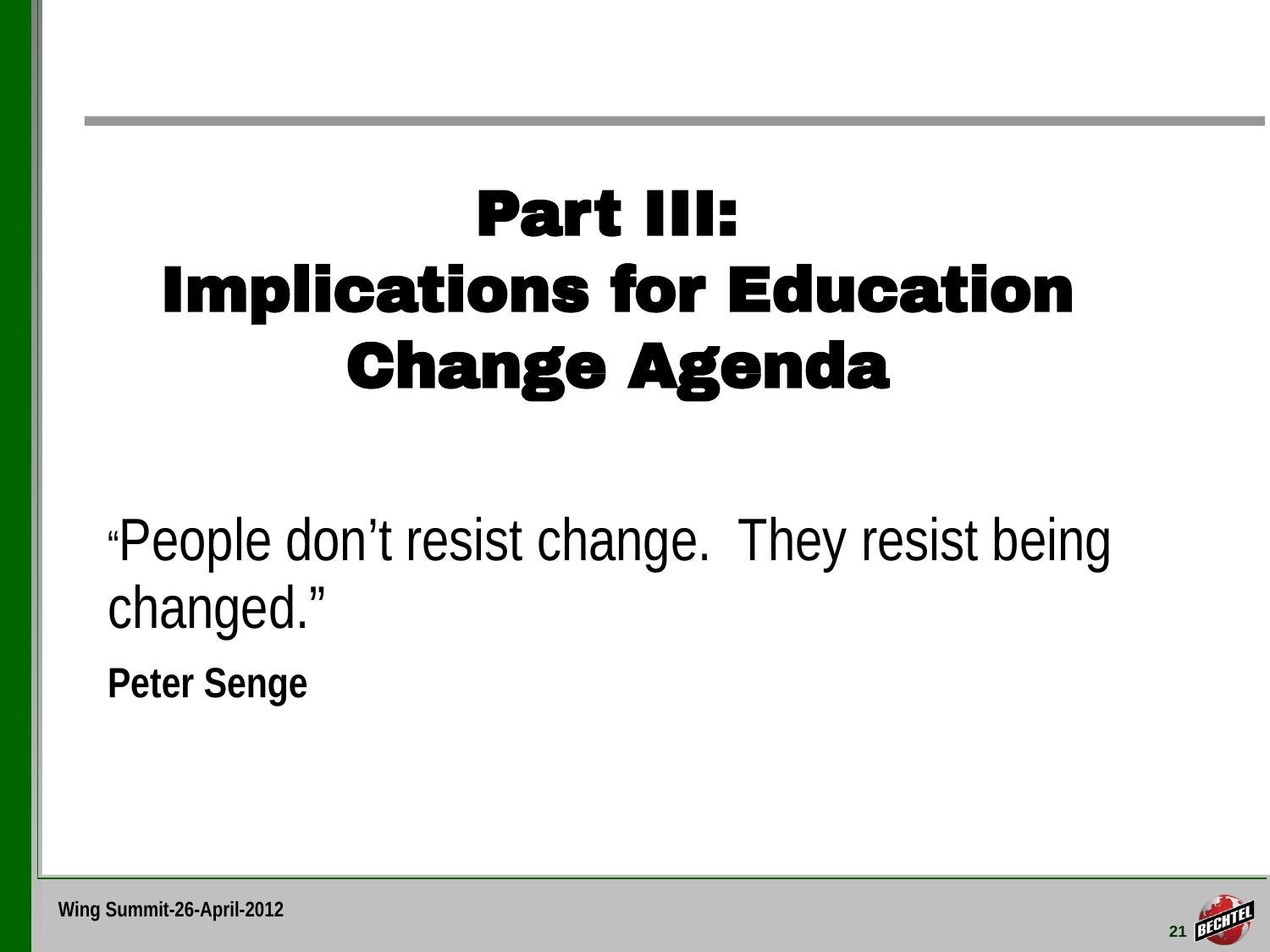

Part III:
Implications for Education Change Agenda
“People don’t resist change.  They resist being changed.”
Peter Senge